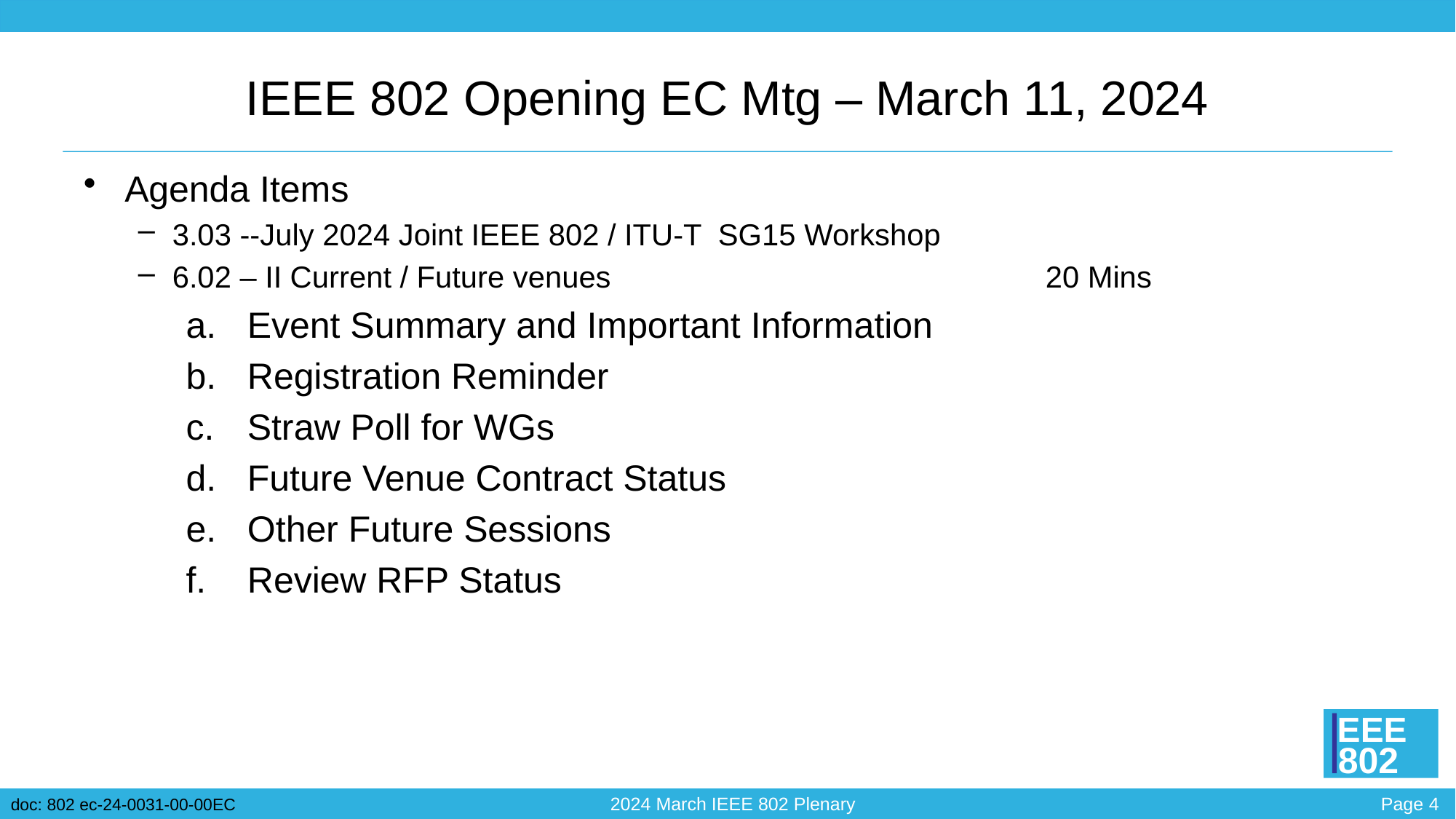

# IEEE 802 Opening EC Mtg – March 11, 2024
Agenda Items
3.03 --July 2024 Joint IEEE 802 / ITU-T  SG15 Workshop
6.02 – II Current / Future venues				20 Mins
Event Summary and Important Information
Registration Reminder
Straw Poll for WGs
Future Venue Contract Status
Other Future Sessions
Review RFP Status